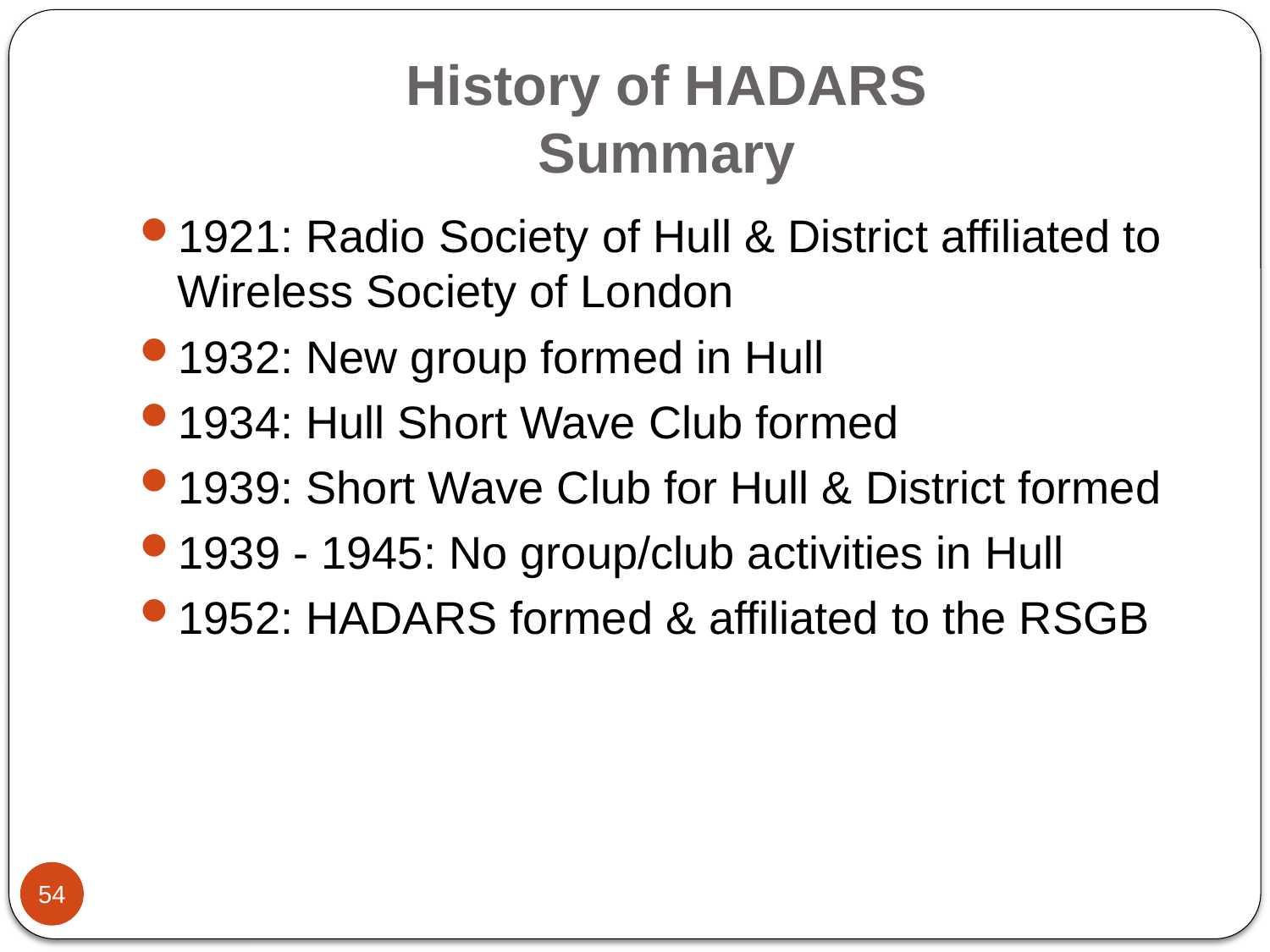

# History of HADARS Summary
1921: Radio Society of Hull & District affiliated to Wireless Society of London
1932: New group formed in Hull
1934: Hull Short Wave Club formed
1939: Short Wave Club for Hull & District formed
1939 - 1945: No group/club activities in Hull
1952: HADARS formed & affiliated to the RSGB
54